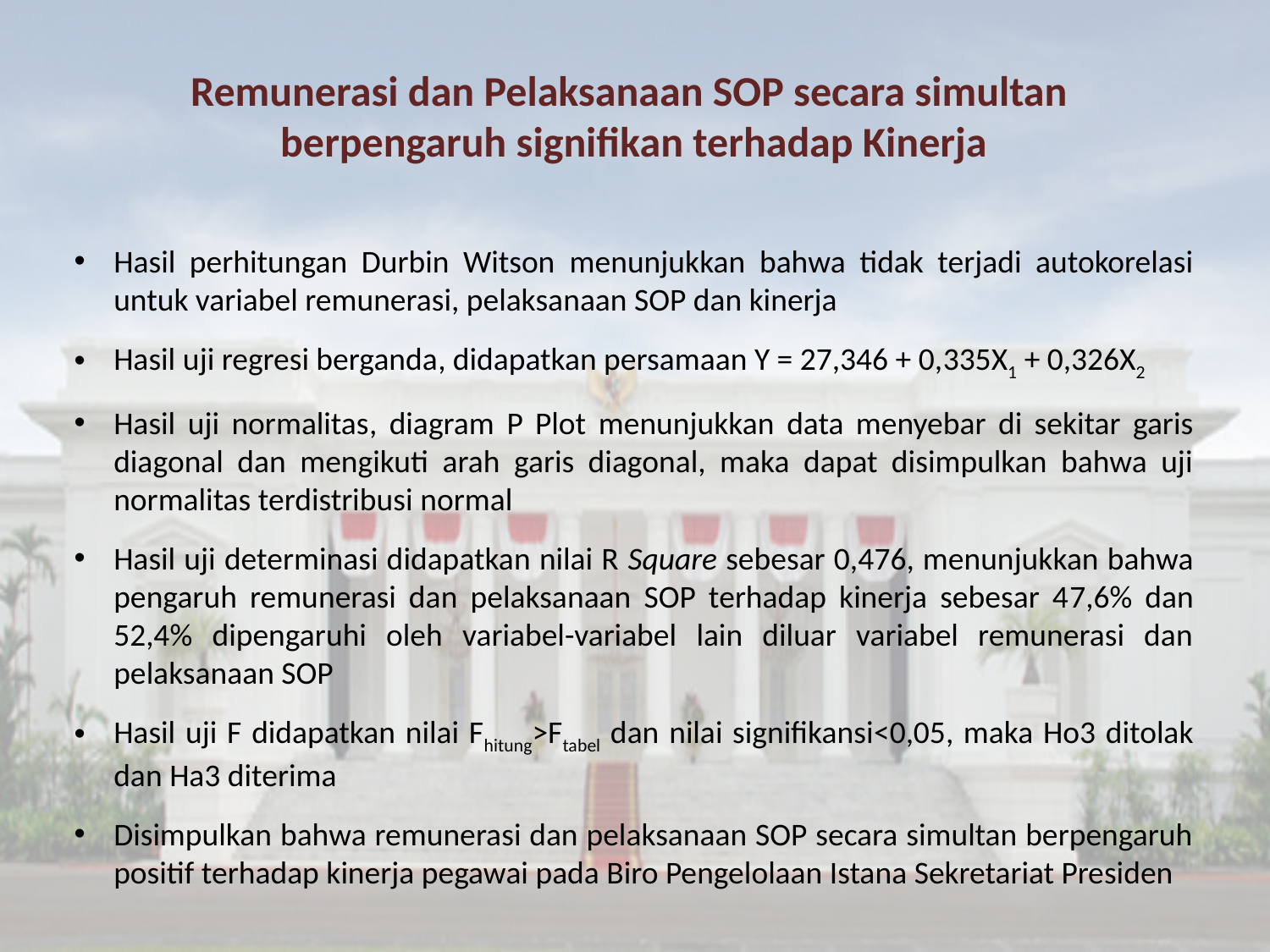

Remunerasi dan Pelaksanaan SOP secara simultan
berpengaruh signifikan terhadap Kinerja

Hasil perhitungan Durbin Witson menunjukkan bahwa tidak terjadi autokorelasi untuk variabel remunerasi, pelaksanaan SOP dan kinerja

Hasil uji regresi berganda, didapatkan persamaan Y = 27,346 + 0,335X1 + 0,326X2

Hasil uji normalitas, diagram P Plot menunjukkan data menyebar di sekitar garis diagonal dan mengikuti arah garis diagonal, maka dapat disimpulkan bahwa uji normalitas terdistribusi normal

Hasil uji determinasi didapatkan nilai R Square sebesar 0,476, menunjukkan bahwa pengaruh remunerasi dan pelaksanaan SOP terhadap kinerja sebesar 47,6% dan 52,4% dipengaruhi oleh variabel-variabel lain diluar variabel remunerasi dan pelaksanaan SOP

Hasil uji F didapatkan nilai Fhitung>Ftabel dan nilai signifikansi<0,05, maka Ho3 ditolak dan Ha3 diterima

Disimpulkan bahwa remunerasi dan pelaksanaan SOP secara simultan berpengaruh positif terhadap kinerja pegawai pada Biro Pengelolaan Istana Sekretariat Presiden